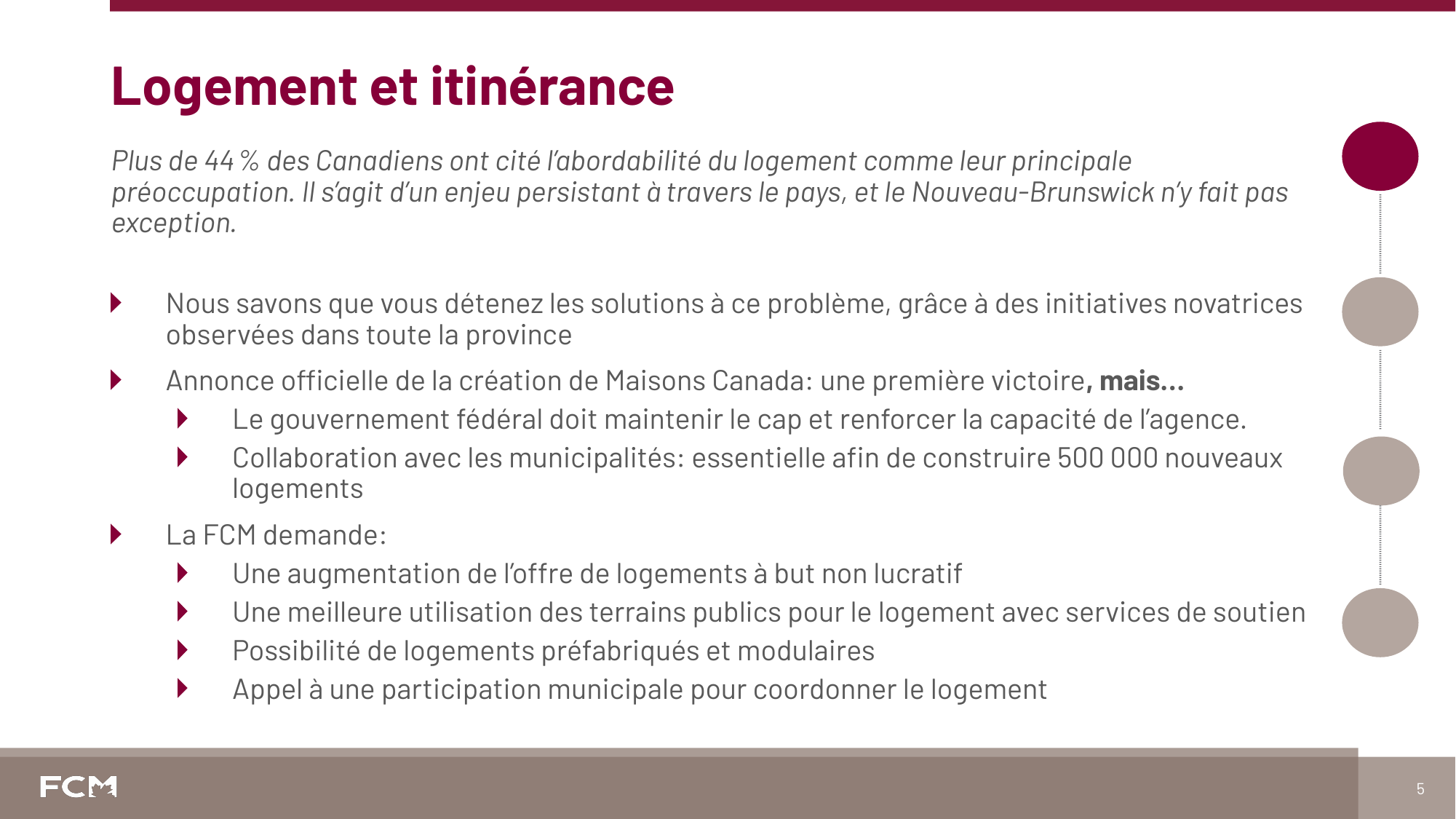

# Logement et itinérance

Plus de 44 % des Canadiens ont cité l’abordabilité du logement comme leur principale préoccupation. Il s’agit d’un enjeu persistant à travers le pays, et le Nouveau-Brunswick n’y fait pas exception.
Nous savons que vous détenez les solutions à ce problème, grâce à des initiatives novatrices observées dans toute la province
Annonce officielle de la création de Maisons Canada: une première victoire, mais…
Le gouvernement fédéral doit maintenir le cap et renforcer la capacité de l’agence.
Collaboration avec les municipalités: essentielle afin de construire 500 000 nouveaux logements
La FCM demande:
Une augmentation de l’offre de logements à but non lucratif
Une meilleure utilisation des terrains publics pour le logement avec services de soutien
Possibilité de logements préfabriqués et modulaires
Appel à une participation municipale pour coordonner le logement